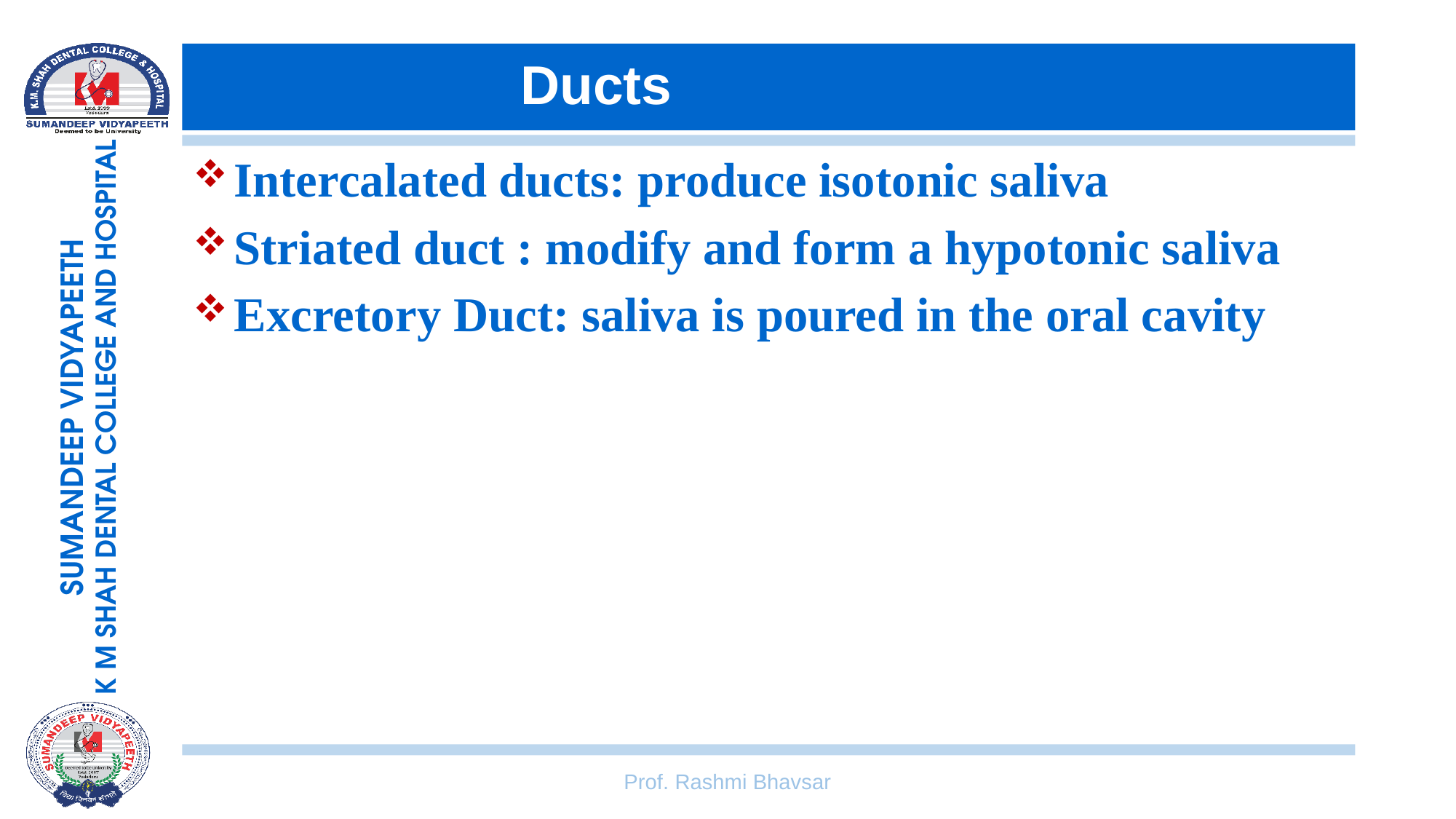

# Ducts
Intercalated ducts: produce isotonic saliva
Striated duct : modify and form a hypotonic saliva
Excretory Duct: saliva is poured in the oral cavity

Prof. Rashmi Bhavsar
44